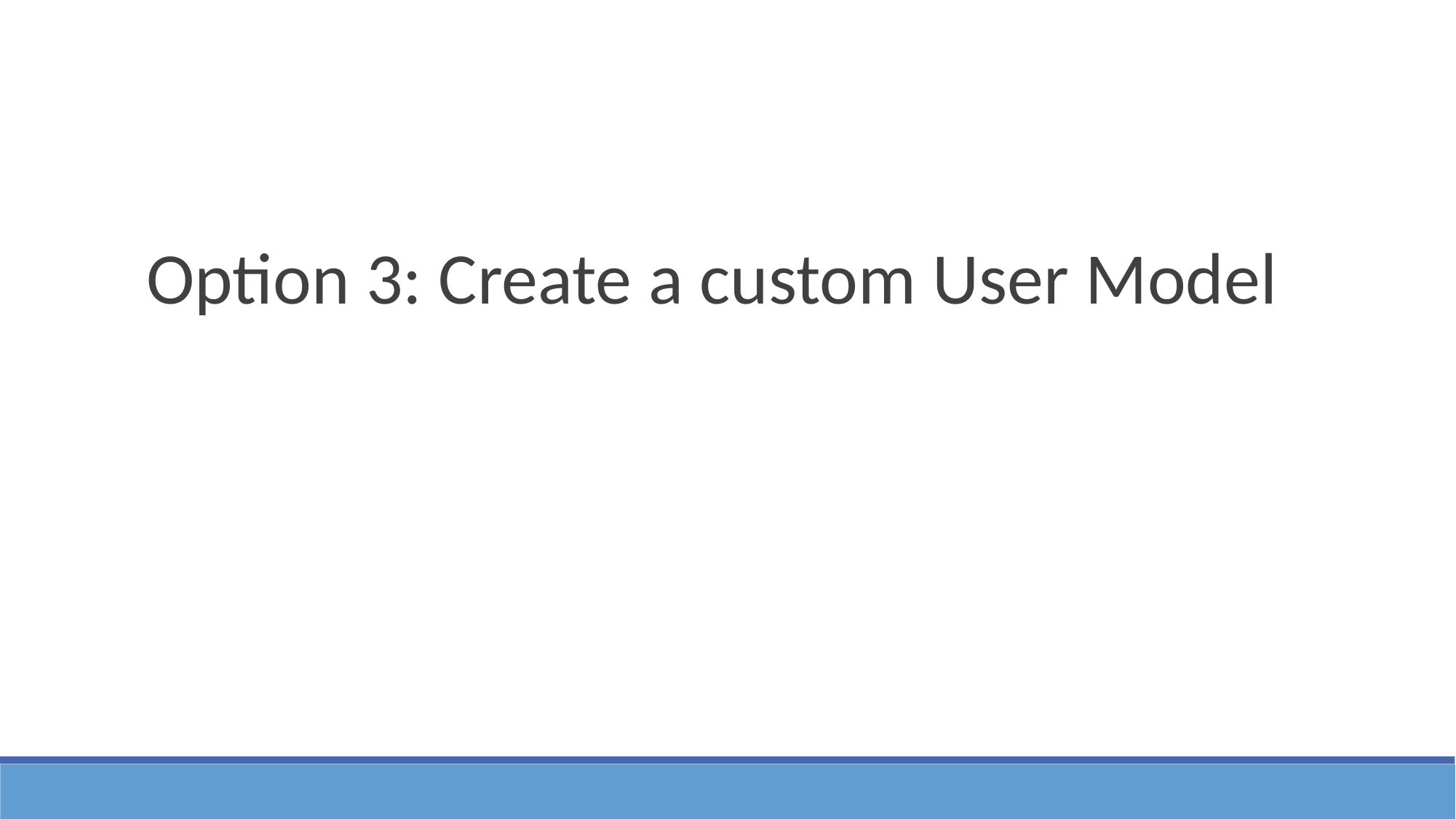

Option 3: Create a custom User Model